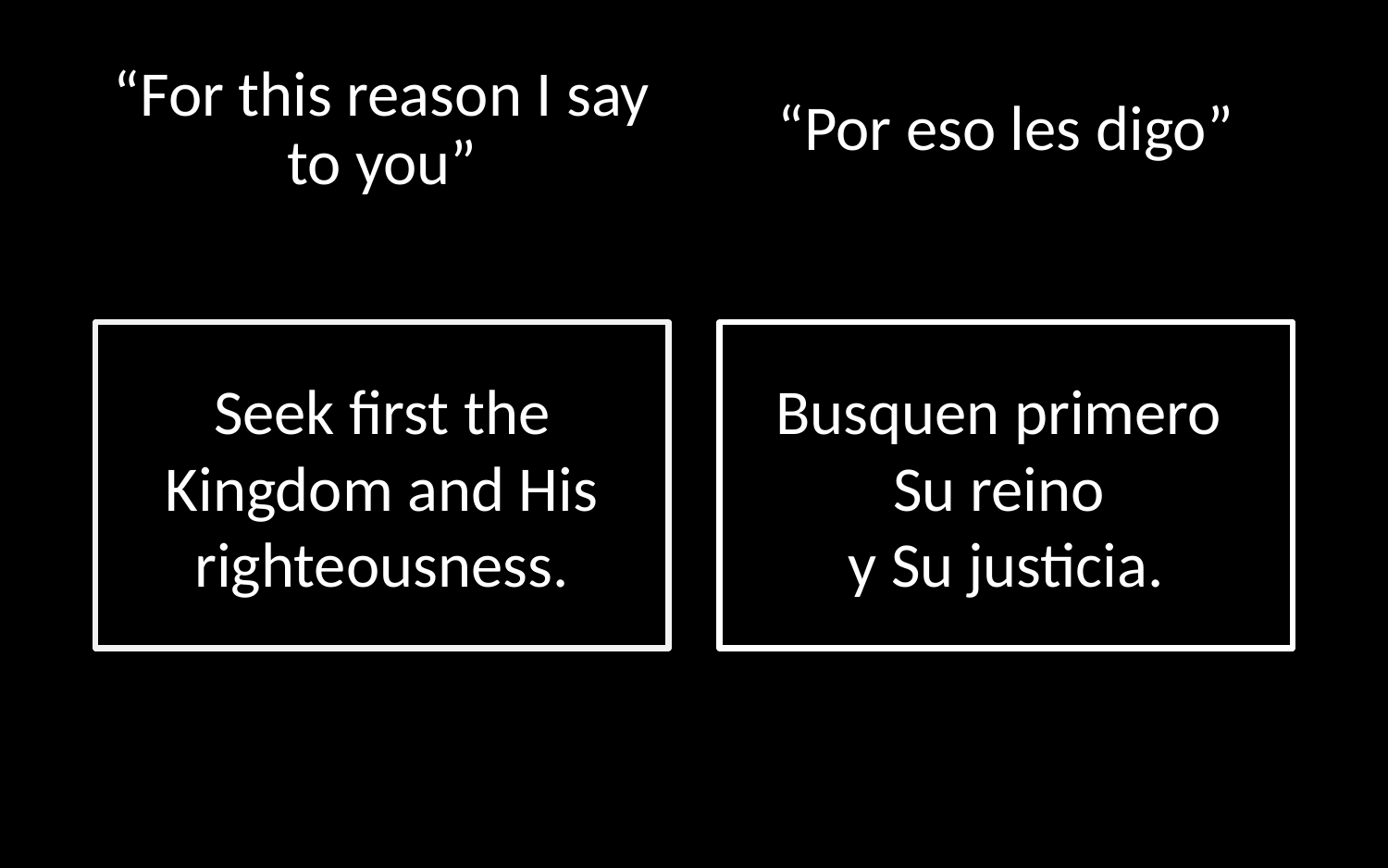

# “For this reason I say to you”
“Por eso les digo”
Seek first the Kingdom and His righteousness.
Busquen primero
Su reino
y Su justicia.